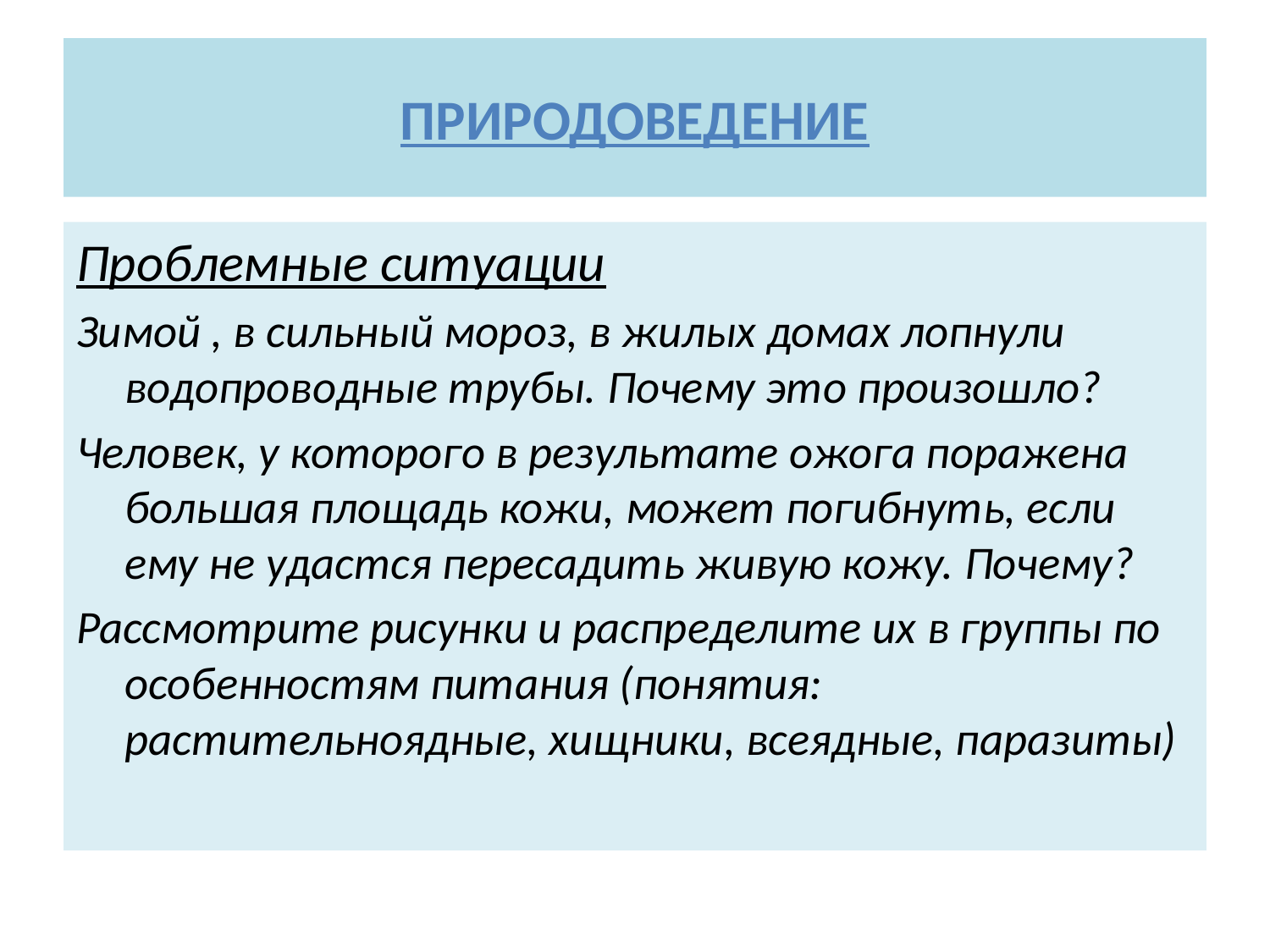

# ПРИРОДОВЕДЕНИЕ
Проблемные ситуации
Зимой , в сильный мороз, в жилых домах лопнули водопроводные трубы. Почему это произошло?
Человек, у которого в результате ожога поражена большая площадь кожи, может погибнуть, если ему не удастся пересадить живую кожу. Почему?
Рассмотрите рисунки и распределите их в группы по особенностям питания (понятия: растительноядные, хищники, всеядные, паразиты)